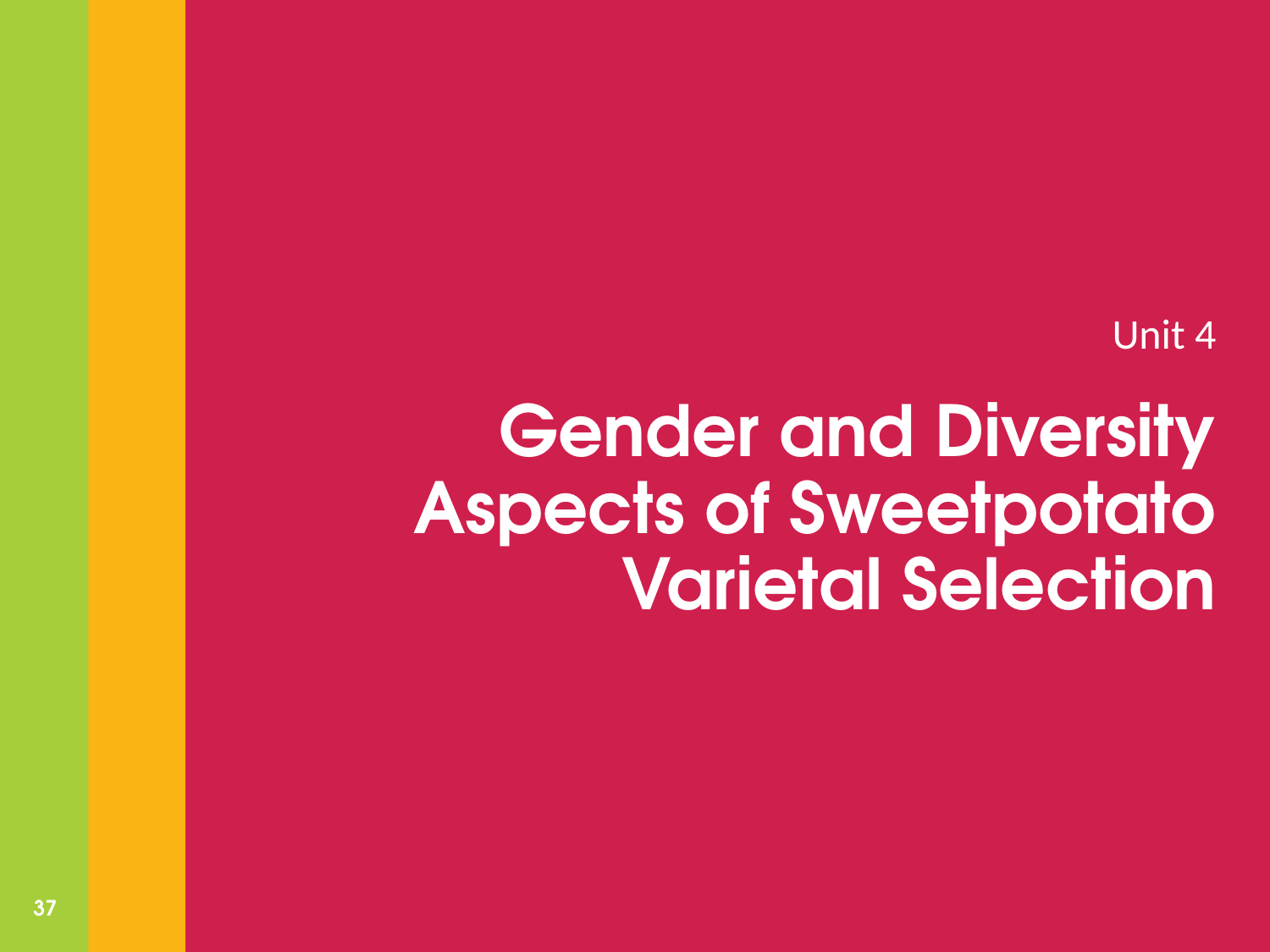

Unit 4
# Gender and Diversity Aspects of Sweetpotato Varietal Selection
37